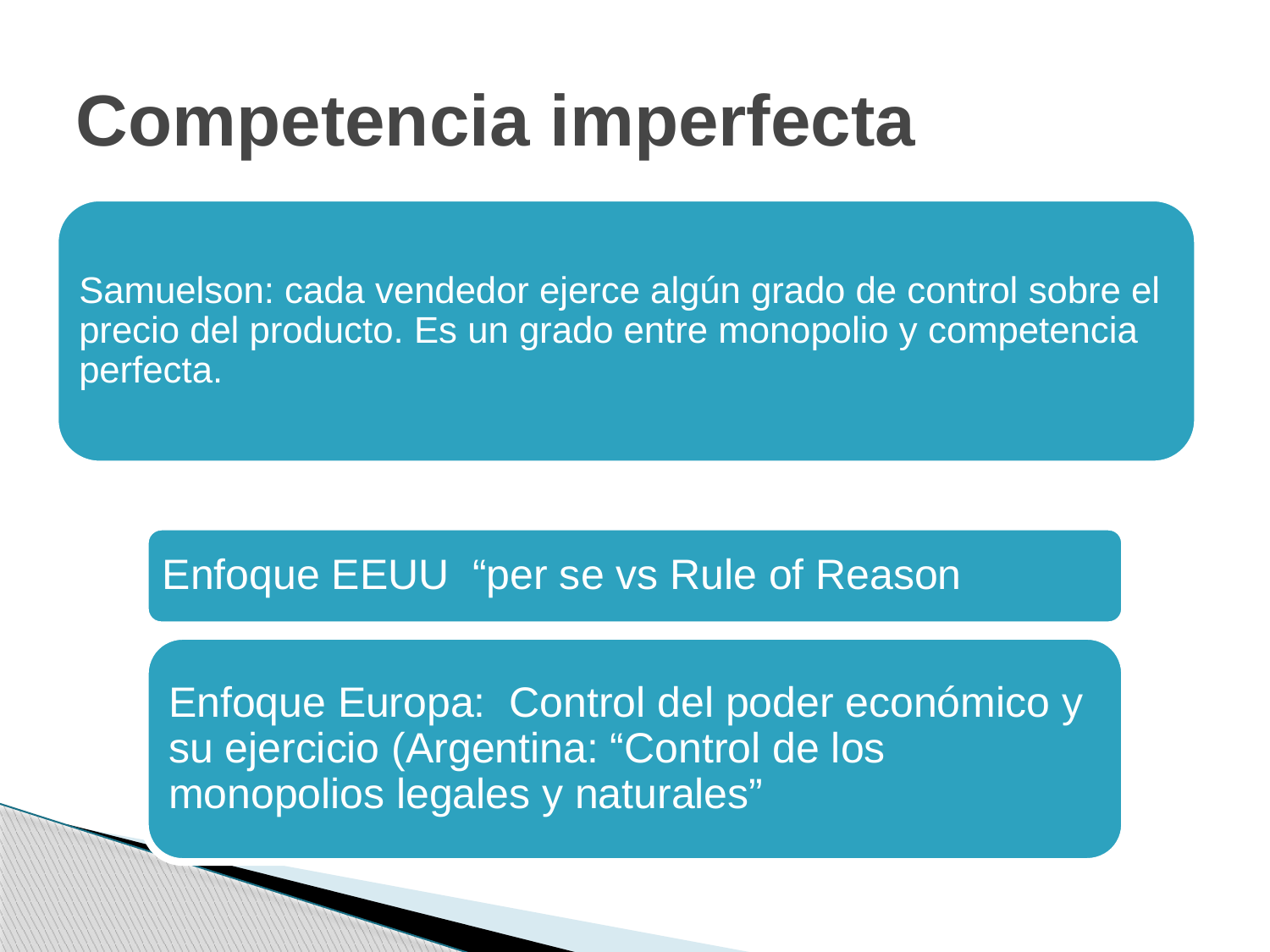

# Competencia imperfecta
Samuelson: cada vendedor ejerce algún grado de control sobre el precio del producto. Es un grado entre monopolio y competencia perfecta.
Enfoque EEUU  “per se vs Rule of Reason
Enfoque Europa:  Control del poder económico y su ejercicio (Argentina: “Control de los monopolios legales y naturales”